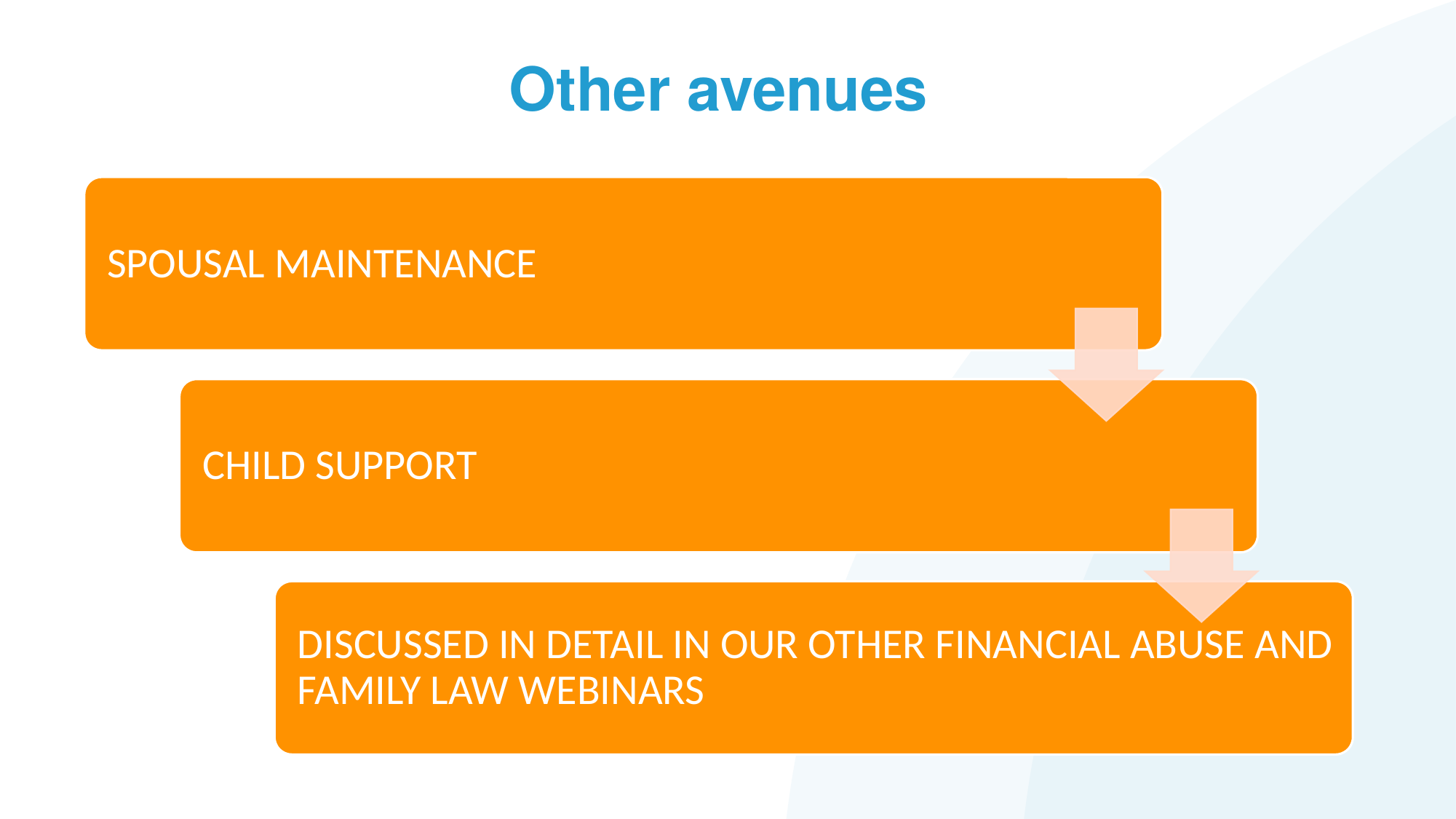

# Other avenues
SPOUSAL MAINTENANCE
CHILD SUPPORT
DISCUSSED IN DETAIL IN OUR OTHER FINANCIAL ABUSE AND FAMILY LAW WEBINARS